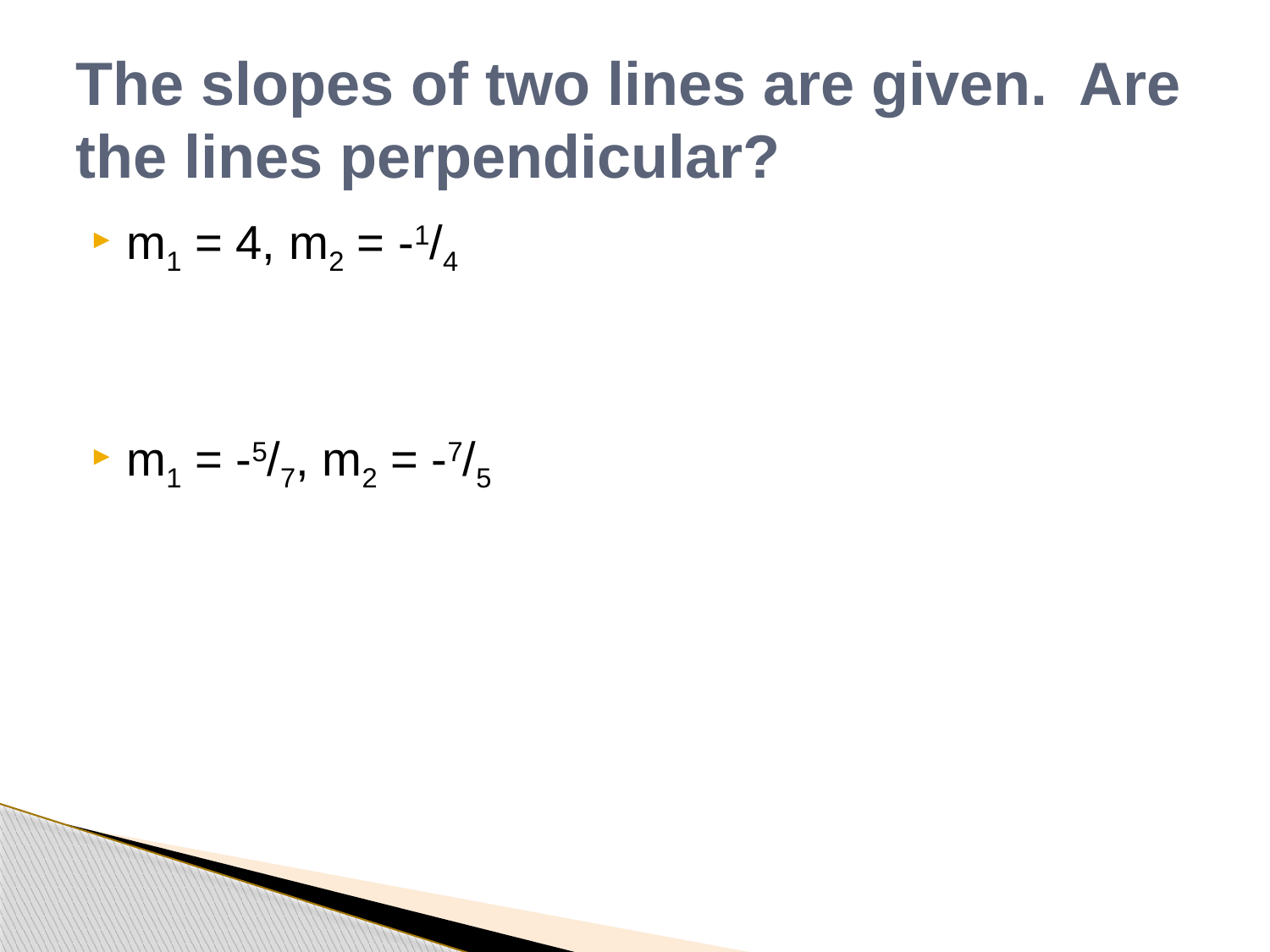

# The slopes of two lines are given.  Are the lines perpendicular?
m1 = 4, m2 = -1/4

m1 = -5/7, m2 = -7/5